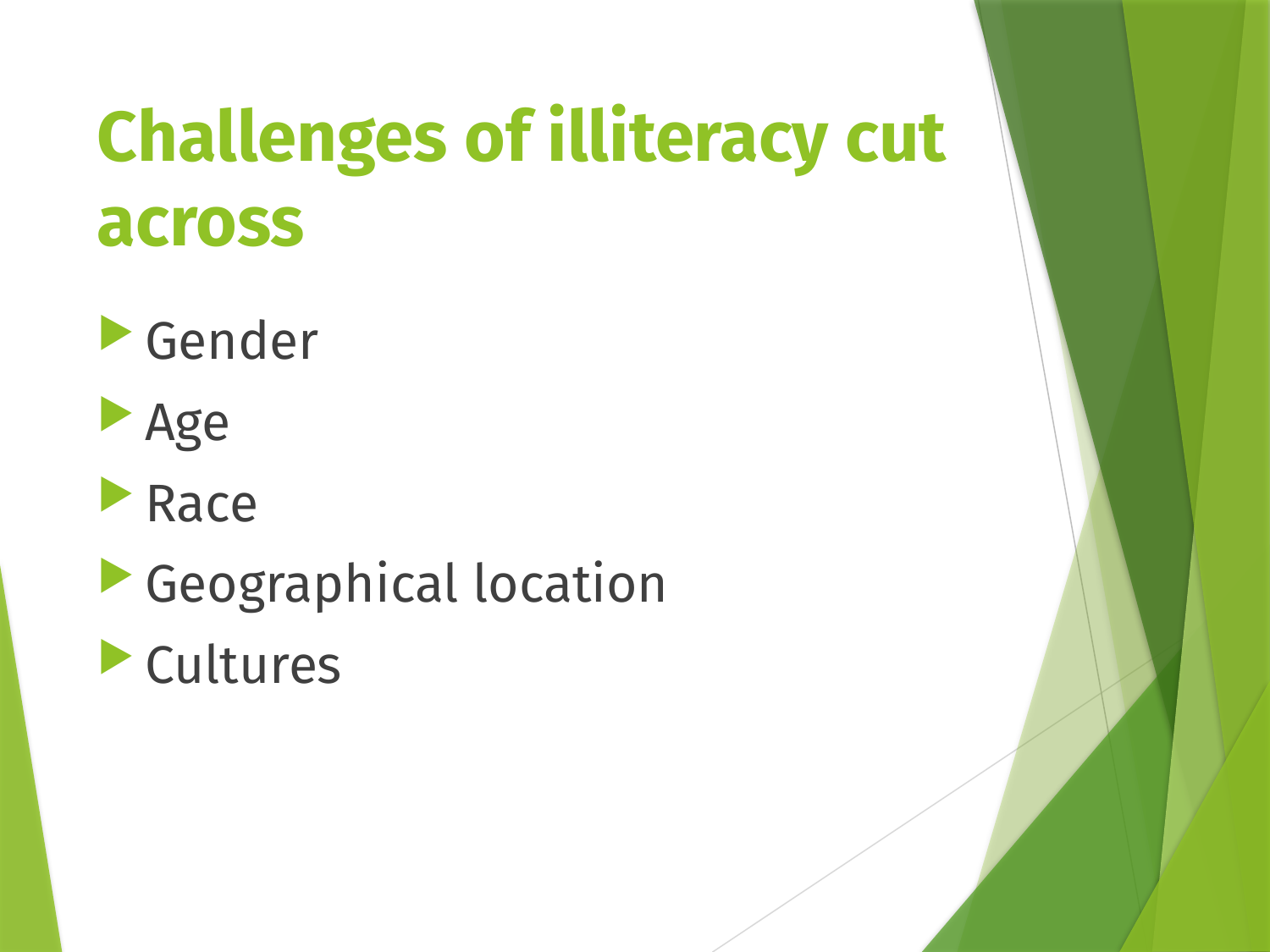

# Challenges of illiteracy cut across
Gender
Age
Race
Geographical location
Cultures